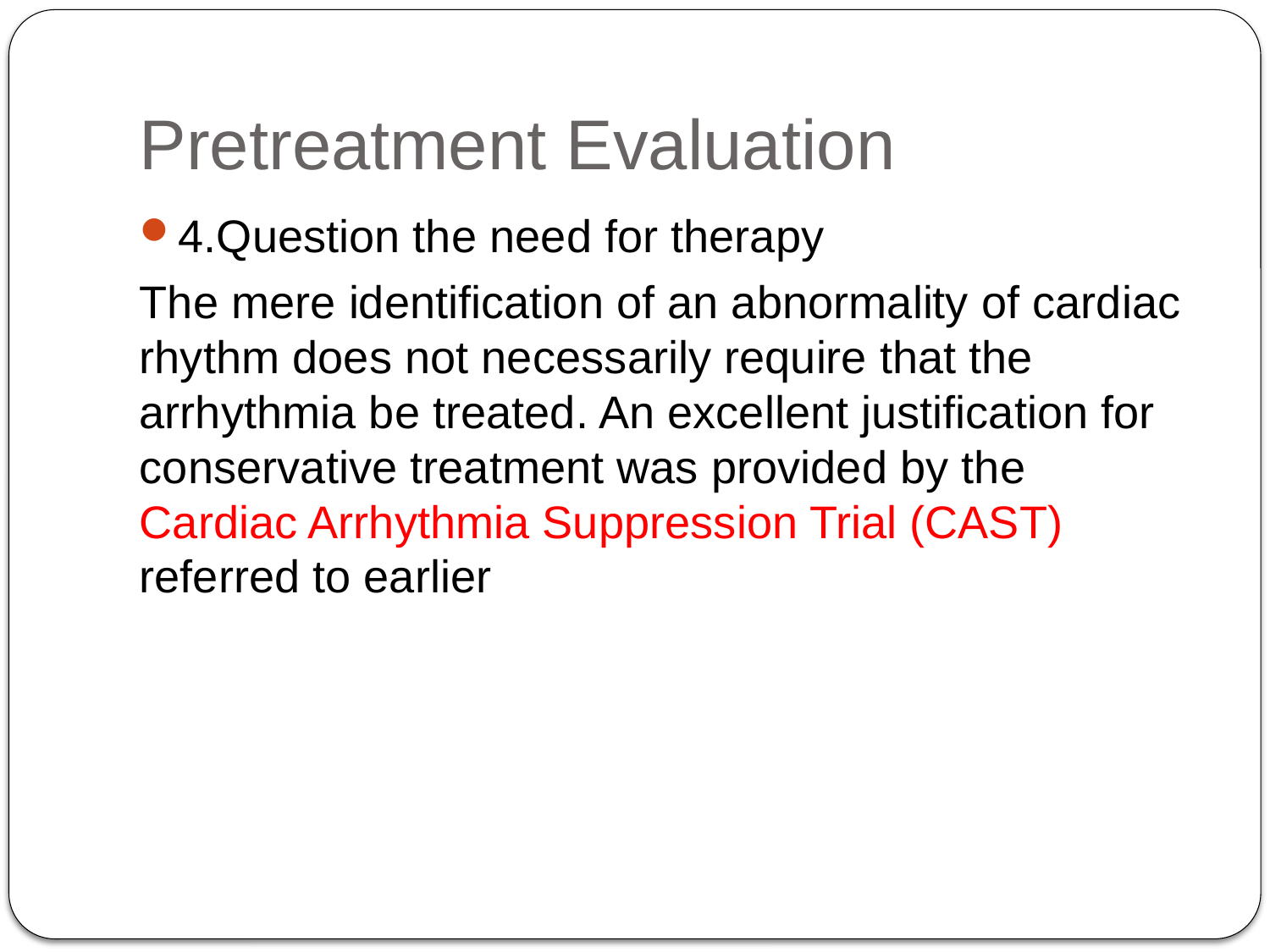

# Pretreatment Evaluation
4.Question the need for therapy
The mere identification of an abnormality of cardiac rhythm does not necessarily require that the arrhythmia be treated. An excellent justification for conservative treatment was provided by the Cardiac Arrhythmia Suppression Trial (CAST) referred to earlier